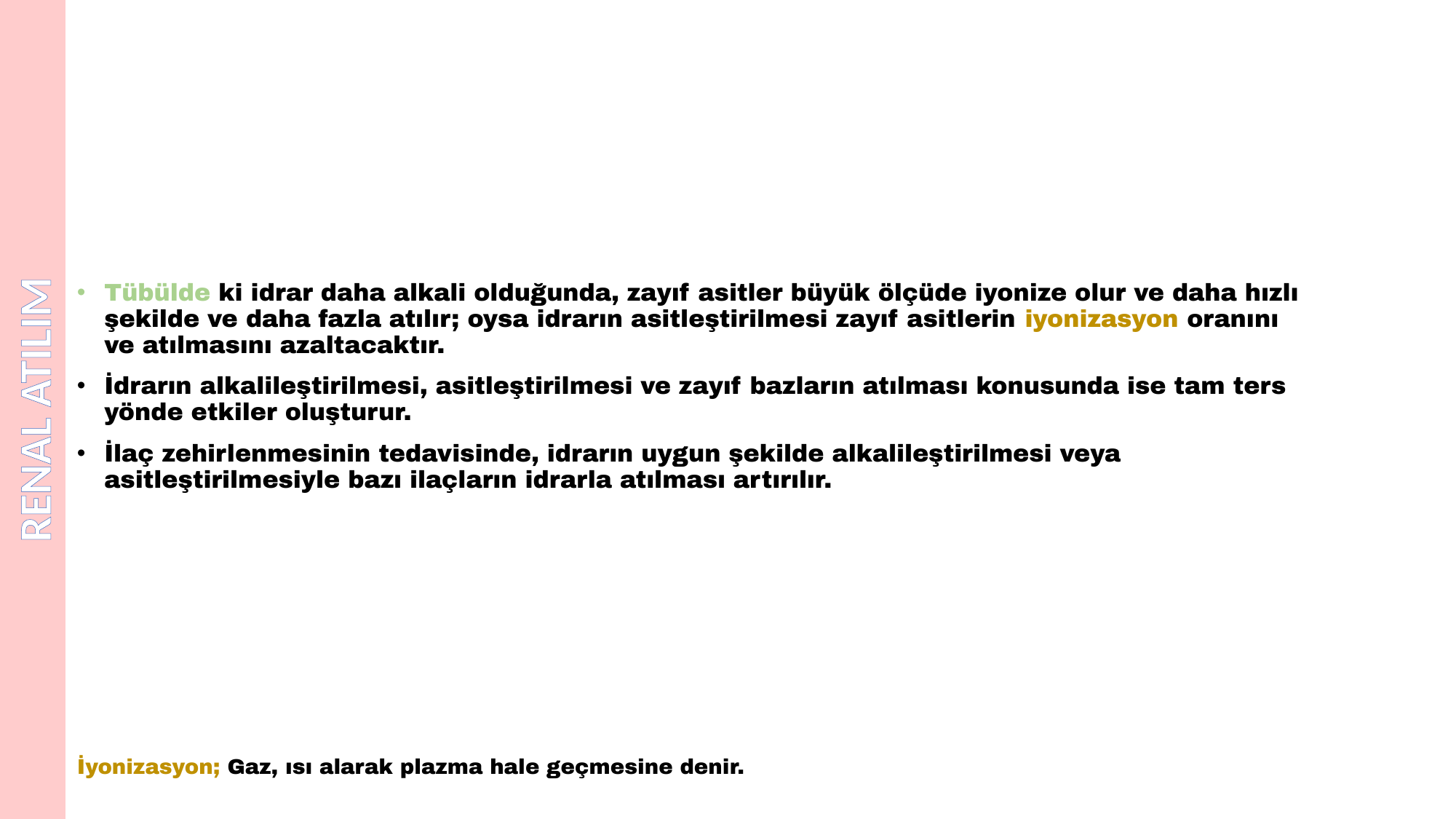

Tübülde ki idrar daha alkali olduğunda, zayıf asitler büyük ölçüde iyonize olur ve daha hızlı şekilde ve daha fazla atılır; oysa idrarın asitleştirilmesi zayıf asitlerin iyonizasyon oranını ve atılmasını azaltacaktır.
İdrarın alkalileştirilmesi, asitleştirilmesi ve zayıf bazların atılması konusunda ise tam ters yönde etkiler oluşturur.
İlaç zehirlenmesinin tedavisinde, idrarın uygun şekilde alkalileştirilmesi veya asitleştirilmesiyle bazı ilaçların idrarla atılması artırılır.

İyonizasyon; Gaz, ısı alarak plazma hale geçmesine denir.
RENAL ATILIM